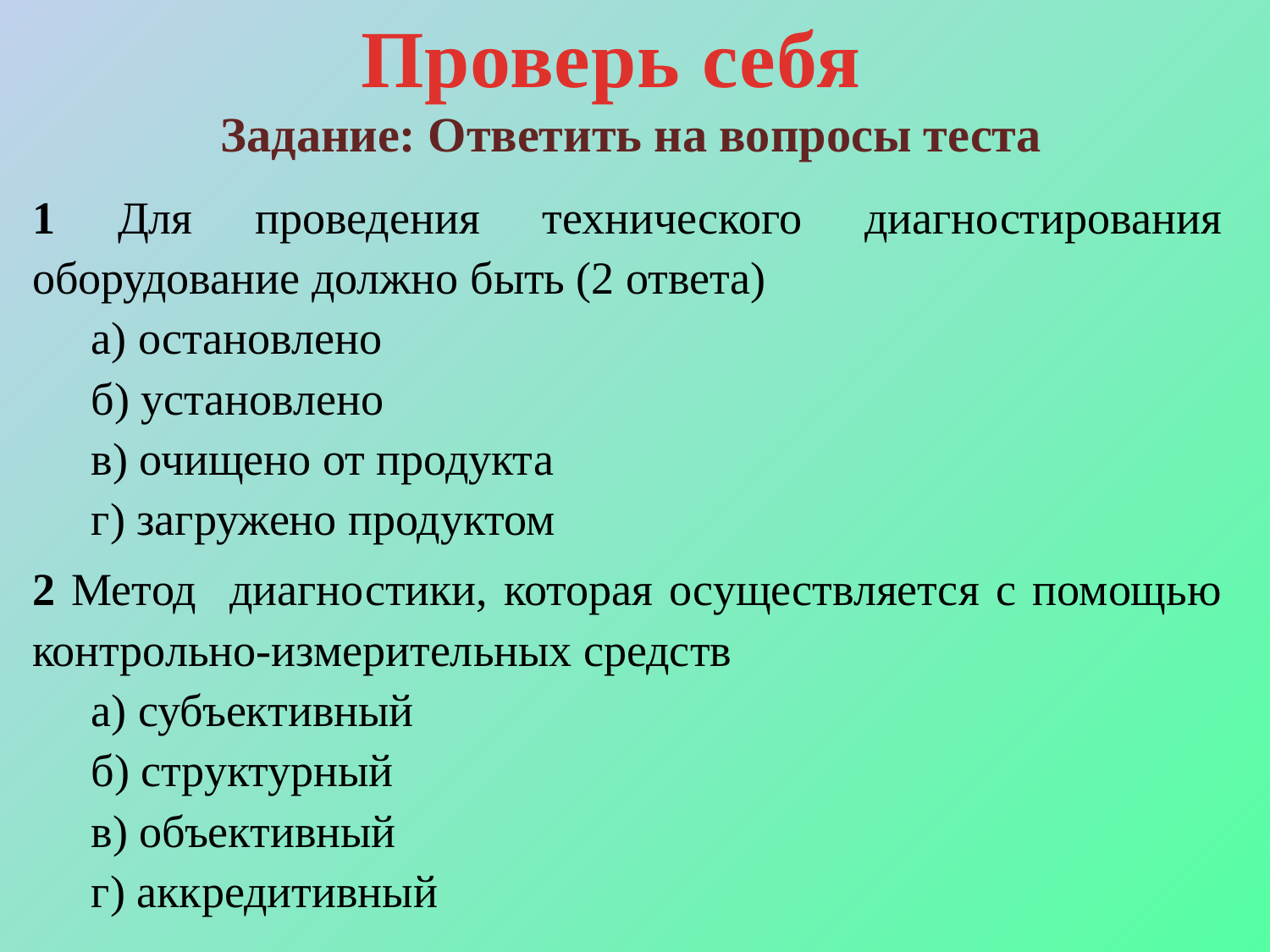

Проверь себя
Задание: Ответить на вопросы теста
1 Для проведения технического диагностирования оборудование должно быть (2 ответа)
а) остановлено
б) установлено
в) очищено от продукта
г) загружено продуктом
2 Метод  диагностики, которая осуществляется с помощью контрольно-измерительных средств
а) субъективный
б) структурный
в) объективный
г) аккредитивный